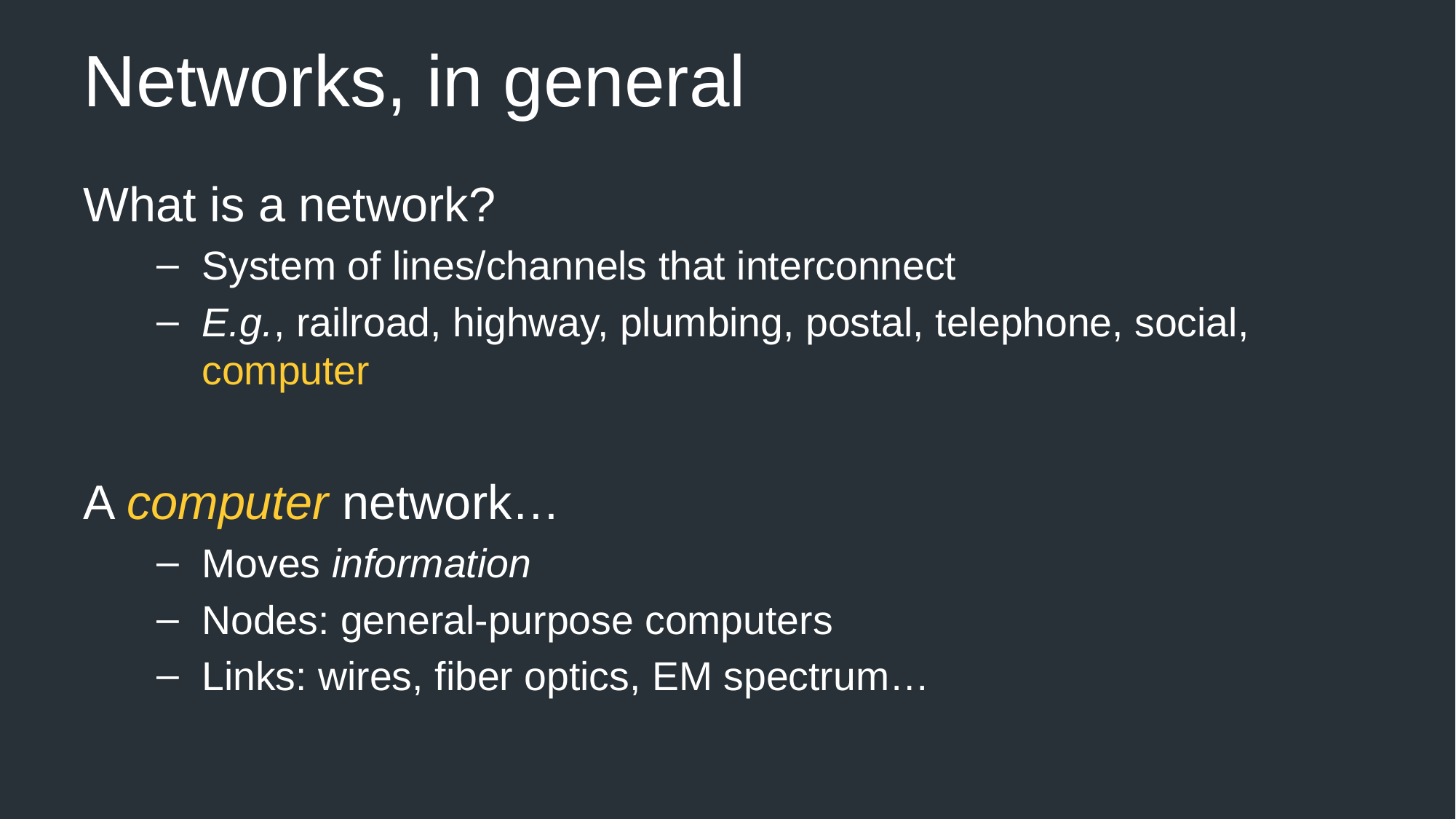

# Networks, in general
What is a network?
System of lines/channels that interconnect
E.g., railroad, highway, plumbing, postal, telephone, social, computer

A computer network…
Moves information
Nodes: general-purpose computers
Links: wires, fiber optics, EM spectrum…